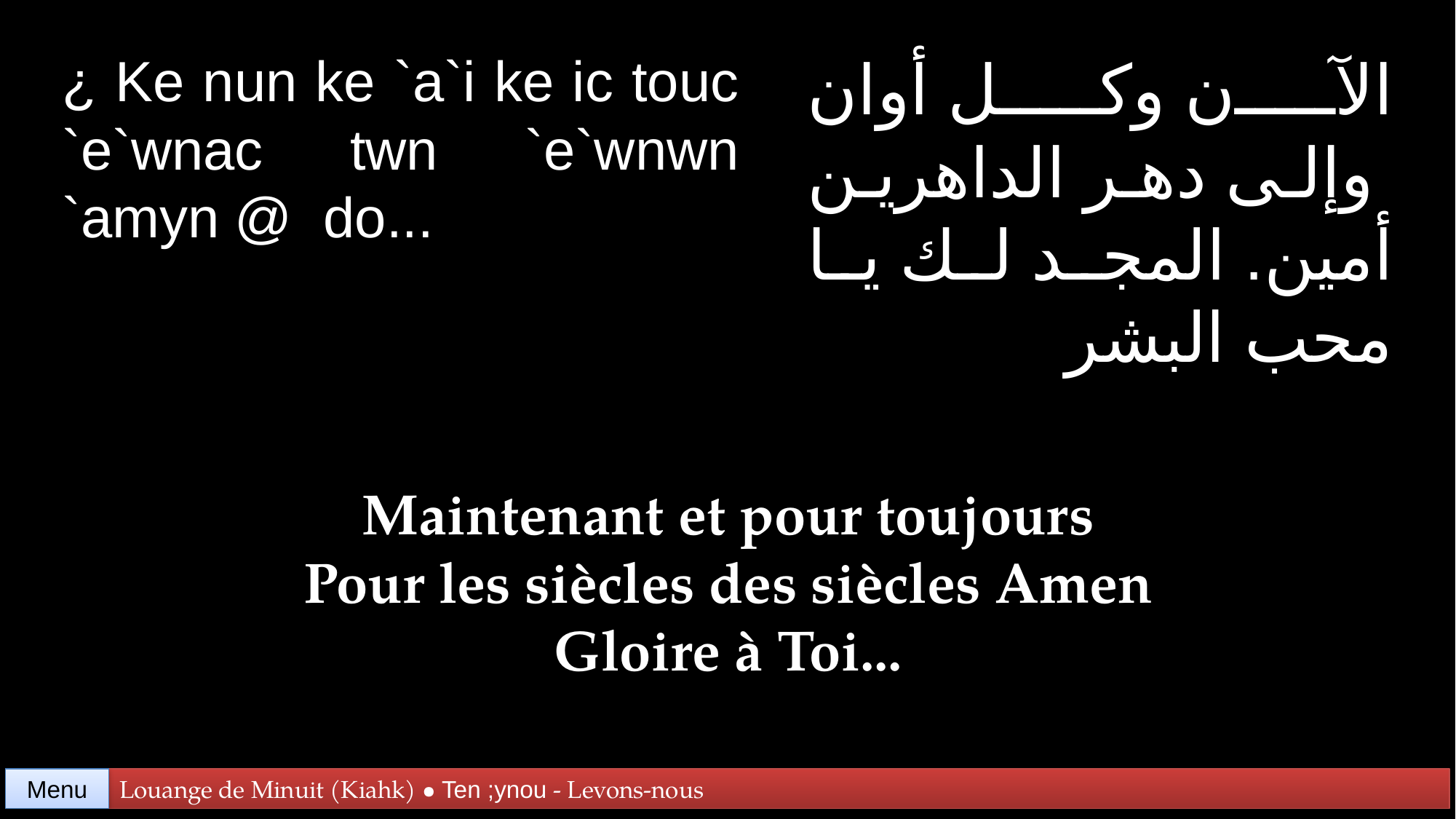

¿ Ke nun ke `a`i ke ic touc `e`wnac twn `e`wnwn
`amyn @  do...
الآن وكل أوان
 وإلى دهر الداهرين أمين. المجد لك يا محب البشر
Maintenant et pour toujours
Pour les siècles des siècles Amen
Gloire à Toi...
Menu
Louange de Minuit (Kiahk) • Ten ;ynou - Levons-nous